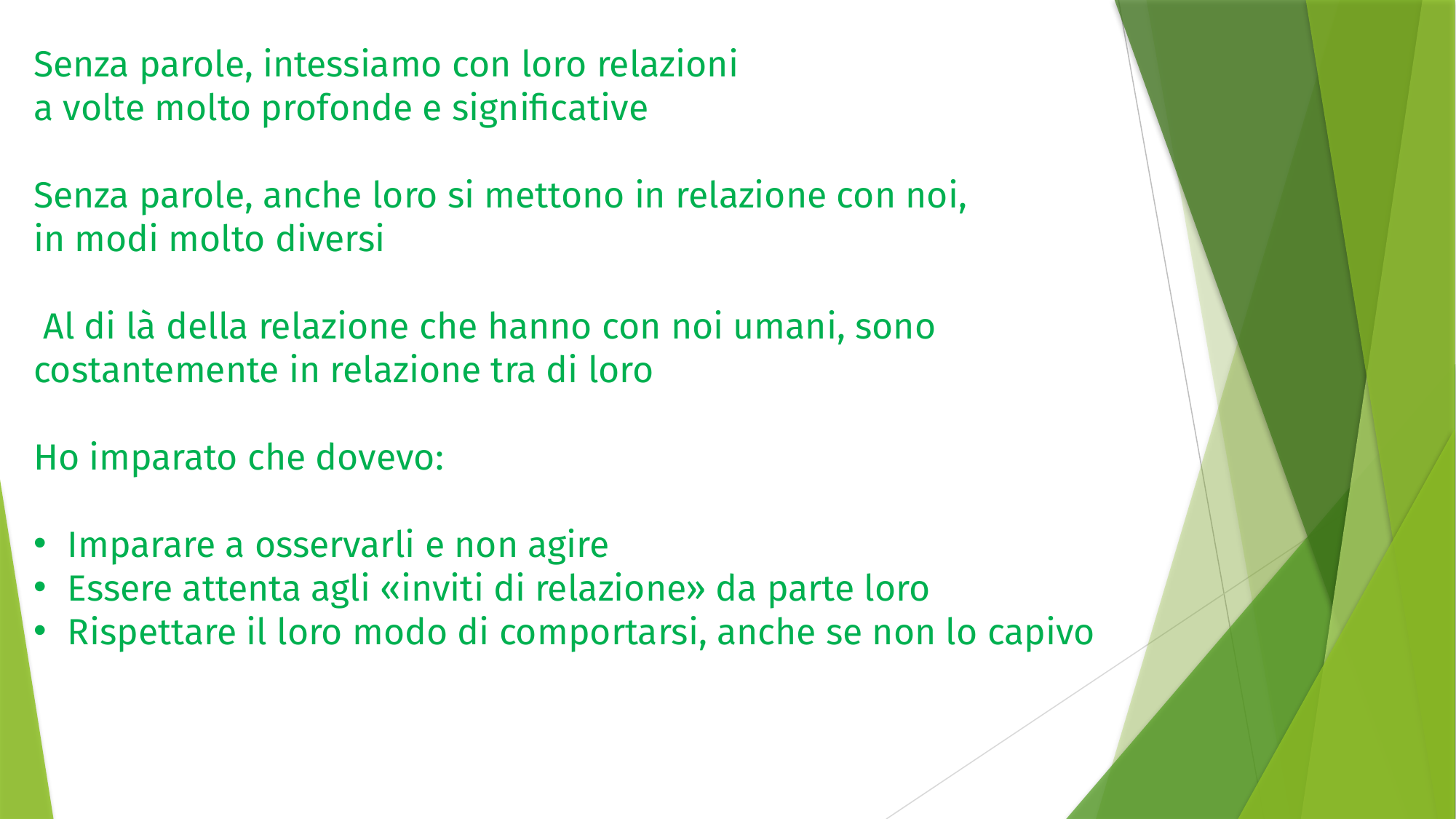

Senza parole, intessiamo con loro relazioni
a volte molto profonde e significative

Senza parole, anche loro si mettono in relazione con noi,
in modi molto diversi

 Al di là della relazione che hanno con noi umani, sono
costantemente in relazione tra di loro

Ho imparato che dovevo:

Imparare a osservarli e non agire
Essere attenta agli «inviti di relazione» da parte loro
Rispettare il loro modo di comportarsi, anche se non lo capivo